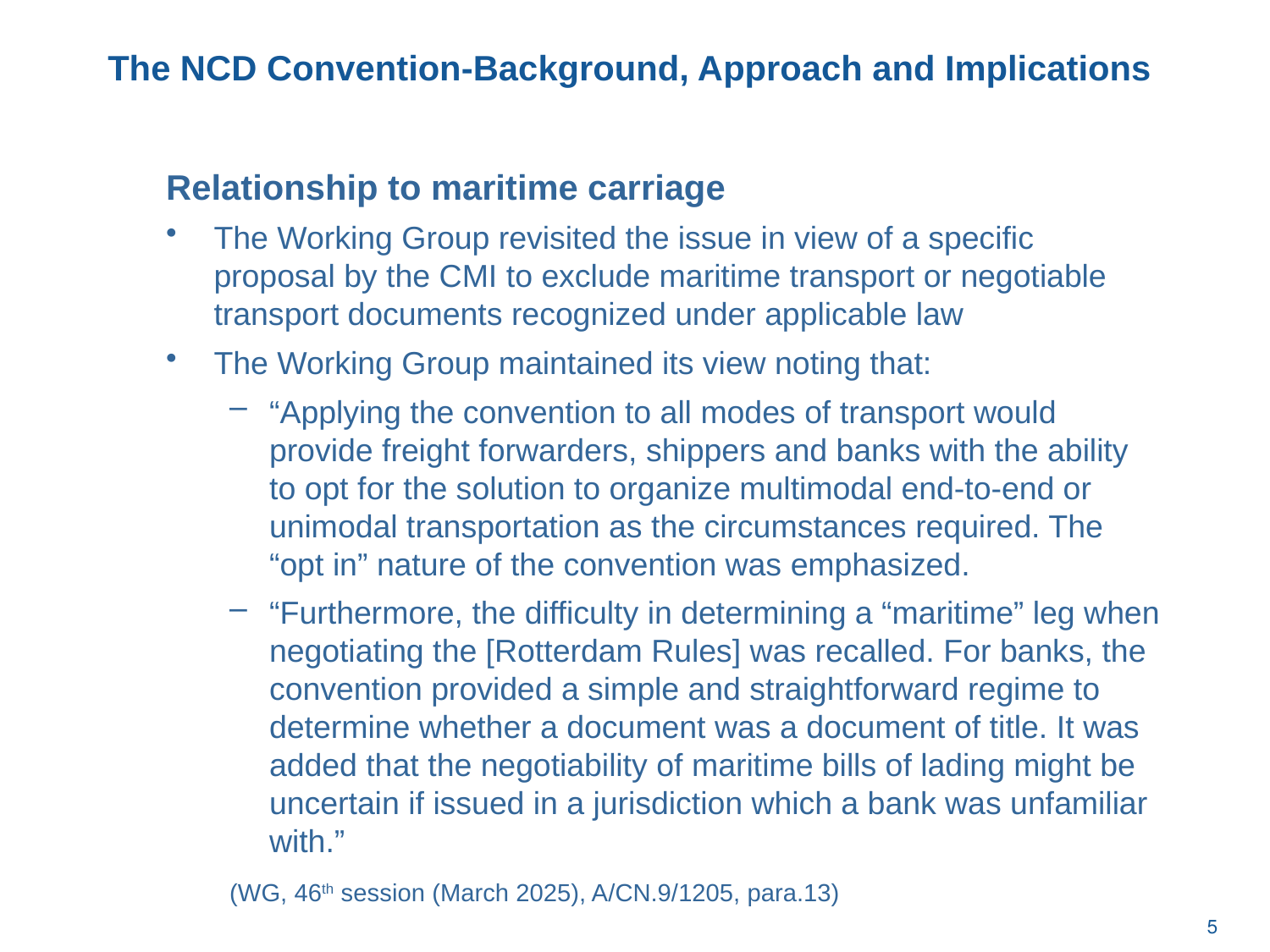

# The NCD Convention-Background, Approach and Implications
Relationship to maritime carriage
The Working Group revisited the issue in view of a specific proposal by the CMI to exclude maritime transport or negotiable transport documents recognized under applicable law
The Working Group maintained its view noting that:
“Applying the convention to all modes of transport would provide freight forwarders, shippers and banks with the ability to opt for the solution to organize multimodal end-to-end or unimodal transportation as the circumstances required. The “opt in” nature of the convention was emphasized.
“Furthermore, the difficulty in determining a “maritime” leg when negotiating the [Rotterdam Rules] was recalled. For banks, the convention provided a simple and straightforward regime to determine whether a document was a document of title. It was added that the negotiability of maritime bills of lading might be uncertain if issued in a jurisdiction which a bank was unfamiliar with.”
(WG, 46th session (March 2025), A/CN.9/1205, para.13)

5